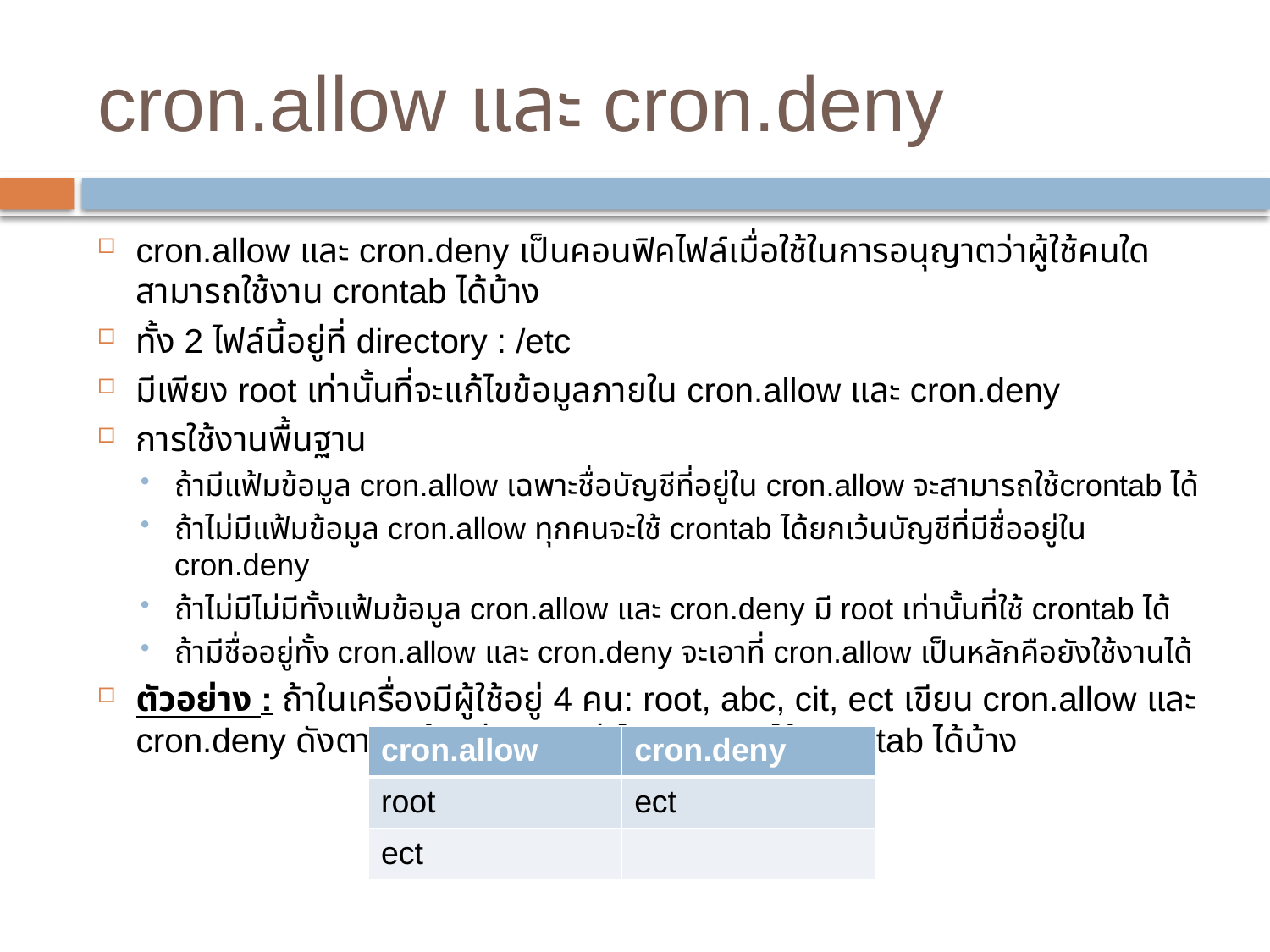

# cron.allow และ cron.deny
cron.allow และ cron.deny เป็นคอนฟิคไฟล์เมื่อใช้ในการอนุญาตว่าผู้ใช้คนใดสามารถใช้งาน crontab ได้บ้าง
ทั้ง 2 ไฟล์นี้อยู่ที่ directory : /etc
มีเพียง root เท่านั้นที่จะแก้ไขข้อมูลภายใน cron.allow และ cron.deny
การใช้งานพื้นฐาน
ถ้ามีแฟ้มข้อมูล cron.allow เฉพาะชื่อบัญชีที่อยู่ใน cron.allow จะสามารถใช้crontab ได้
ถ้าไม่มีแฟ้มข้อมูล cron.allow ทุกคนจะใช้ crontab ได้ยกเว้นบัญชีที่มีชื่ออยู่ใน cron.deny
ถ้าไม่มีไม่มีทั้งแฟ้มข้อมูล cron.allow และ cron.deny มี root เท่านั้นที่ใช้ crontab ได้
ถ้ามีชื่ออยู่ทั้ง cron.allow และ cron.deny จะเอาที่ cron.allow เป็นหลักคือยังใช้งานได้
ตัวอย่าง : ถ้าในเครื่องมีผู้ใช้อยู่ 4 คน: root, abc, cit, ect เขียน cron.allow และ cron.deny ดังตารางข้างล่าง ถามว่าใครสามารถใช้ crontab ได้บ้าง

| cron.allow | cron.deny |
| --- | --- |
| root | ect |
| ect |  |